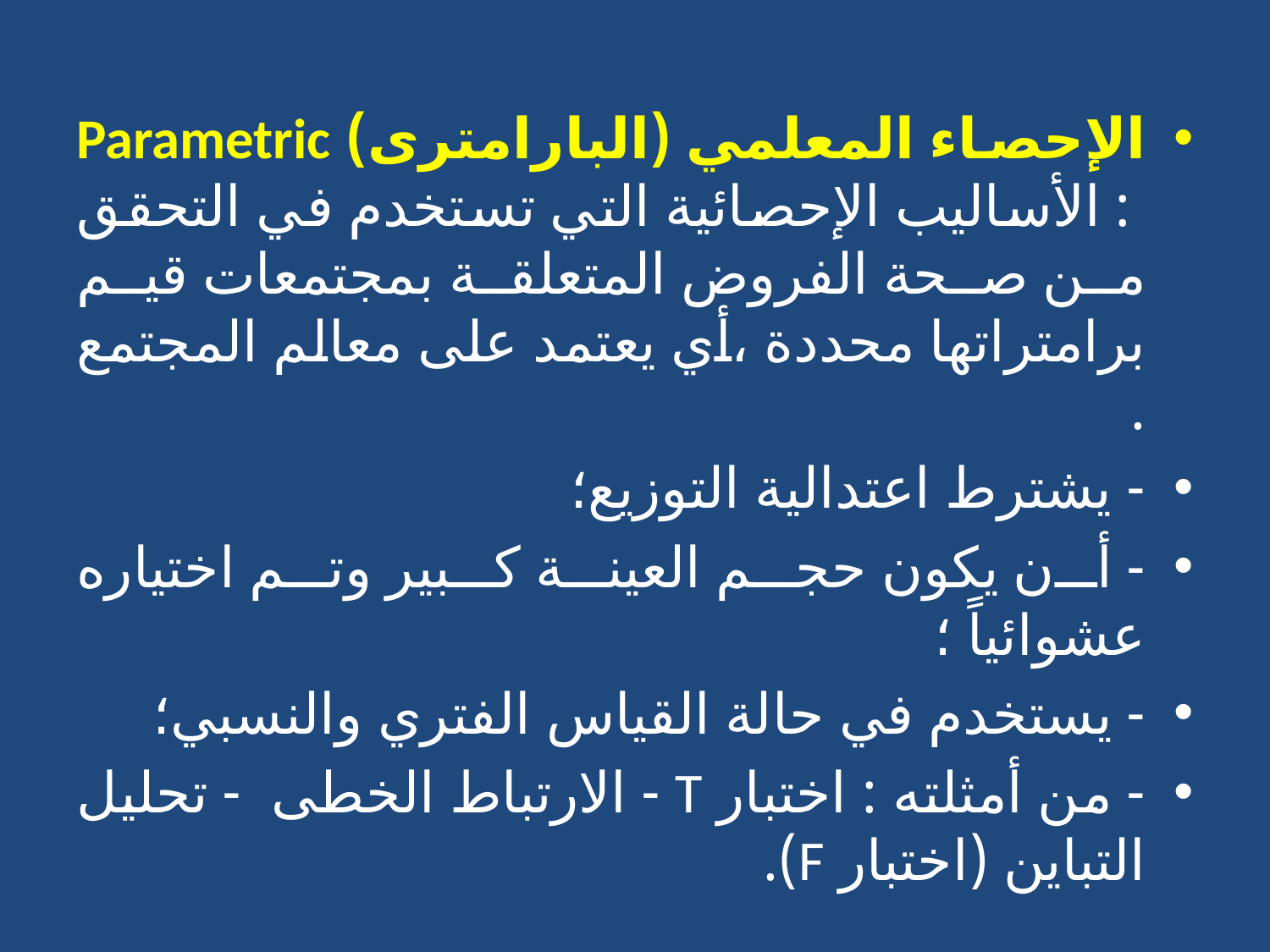

الإحصاء المعلمي (البارامترى) Parametric  : الأساليب الإحصائية التي تستخدم في التحقق من صحة الفروض المتعلقة بمجتمعات قيم برامتراتها محددة ،أي يعتمد على معالم المجتمع .
- يشترط اعتدالية التوزيع؛
- أن يكون حجم العينة كبير وتم اختياره عشوائياً ؛
- يستخدم في حالة القياس الفتري والنسبي؛
- من أمثلته : اختبار T - الارتباط الخطى  - تحليل التباين (اختبار F).